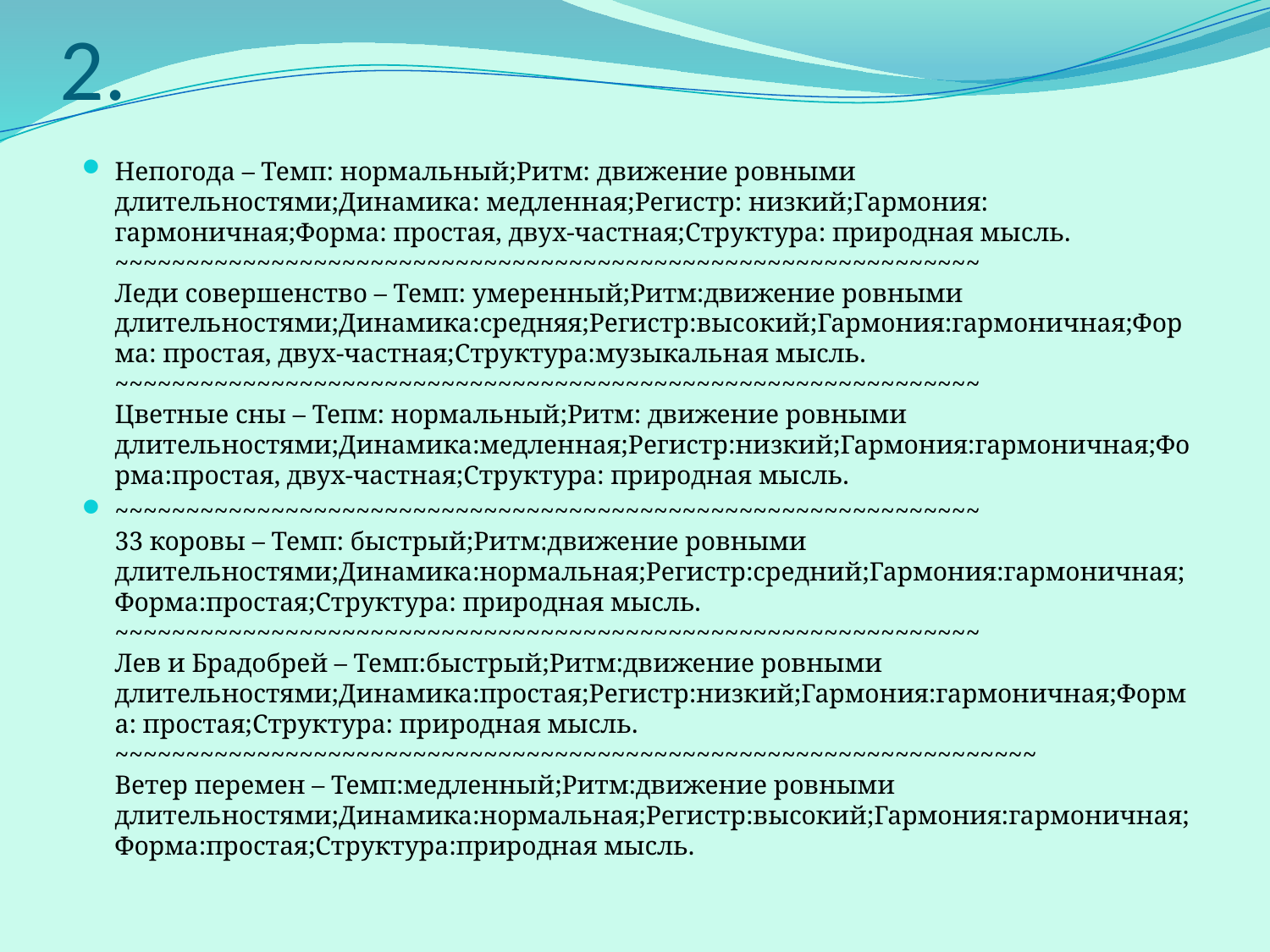

# 2.
Непогода – Темп: нормальный;Ритм: движение ровными длительностями;Динамика: медленная;Регистр: низкий;Гармония: гармоничная;Форма: простая, двух-частная;Структура: природная мысль.
~~~~~~~~~~~~~~~~~~~~~~~~~~~~~~~~~~~~~~~~~~~~~~~~~~~~~~~~~~~~~
Леди совершенство – Темп: умеренный;Ритм:движение ровными длительностями;Динамика:средняя;Регистр:высокий;Гармония:гармоничная;Форма: простая, двух-частная;Структура:музыкальная мысль.
~~~~~~~~~~~~~~~~~~~~~~~~~~~~~~~~~~~~~~~~~~~~~~~~~~~~~~~~~~~~~
Цветные сны – Тепм: нормальный;Ритм: движение ровными длительностями;Динамика:медленная;Регистр:низкий;Гармония:гармоничная;Форма:простая, двух-частная;Структура: природная мысль.
~~~~~~~~~~~~~~~~~~~~~~~~~~~~~~~~~~~~~~~~~~~~~~~~~~~~~~~~~~~~~
33 коровы – Темп: быстрый;Ритм:движение ровными длительностями;Динамика:нормальная;Регистр:средний;Гармония:гармоничная;Форма:простая;Структура: природная мысль.
~~~~~~~~~~~~~~~~~~~~~~~~~~~~~~~~~~~~~~~~~~~~~~~~~~~~~~~~~~~~~
Лев и Брадобрей – Темп:быстрый;Ритм:движение ровными длительностями;Динамика:простая;Регистр:низкий;Гармония:гармоничная;Форма: простая;Структура: природная мысль.
~~~~~~~~~~~~~~~~~~~~~~~~~~~~~~~~~~~~~~~~~~~~~~~~~~~~~~~~~~~~~~~~~
Ветер перемен – Темп:медленный;Ритм:движение ровными длительностями;Динамика:нормальная;Регистр:высокий;Гармония:гармоничная;Форма:простая;Структура:природная мысль.